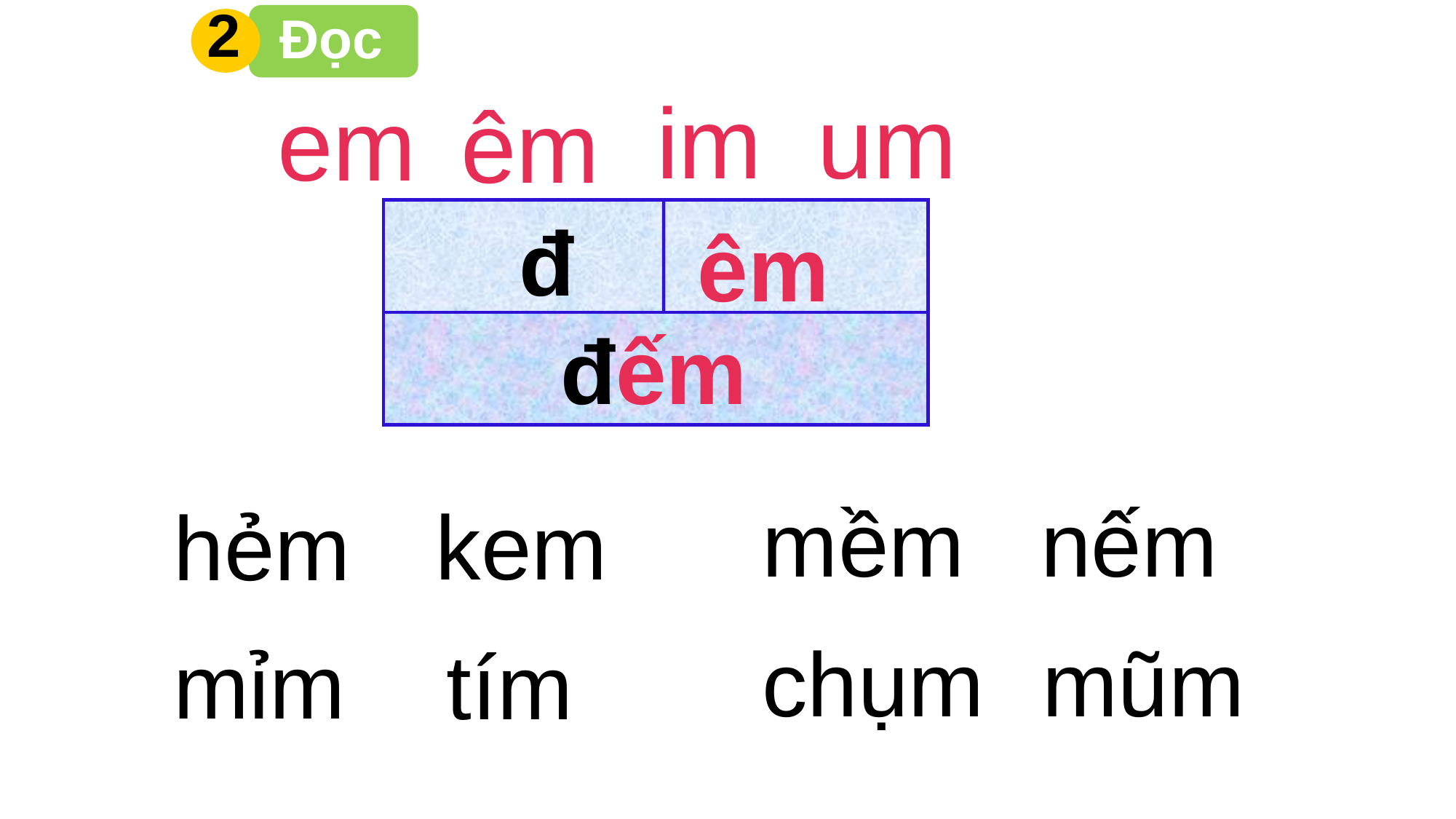

2
Đọc

im
um
em
êm
§äc

đ
êm

đếm

nếm
mềm
kem
hẻm
chụm
mũm
mỉm
tím